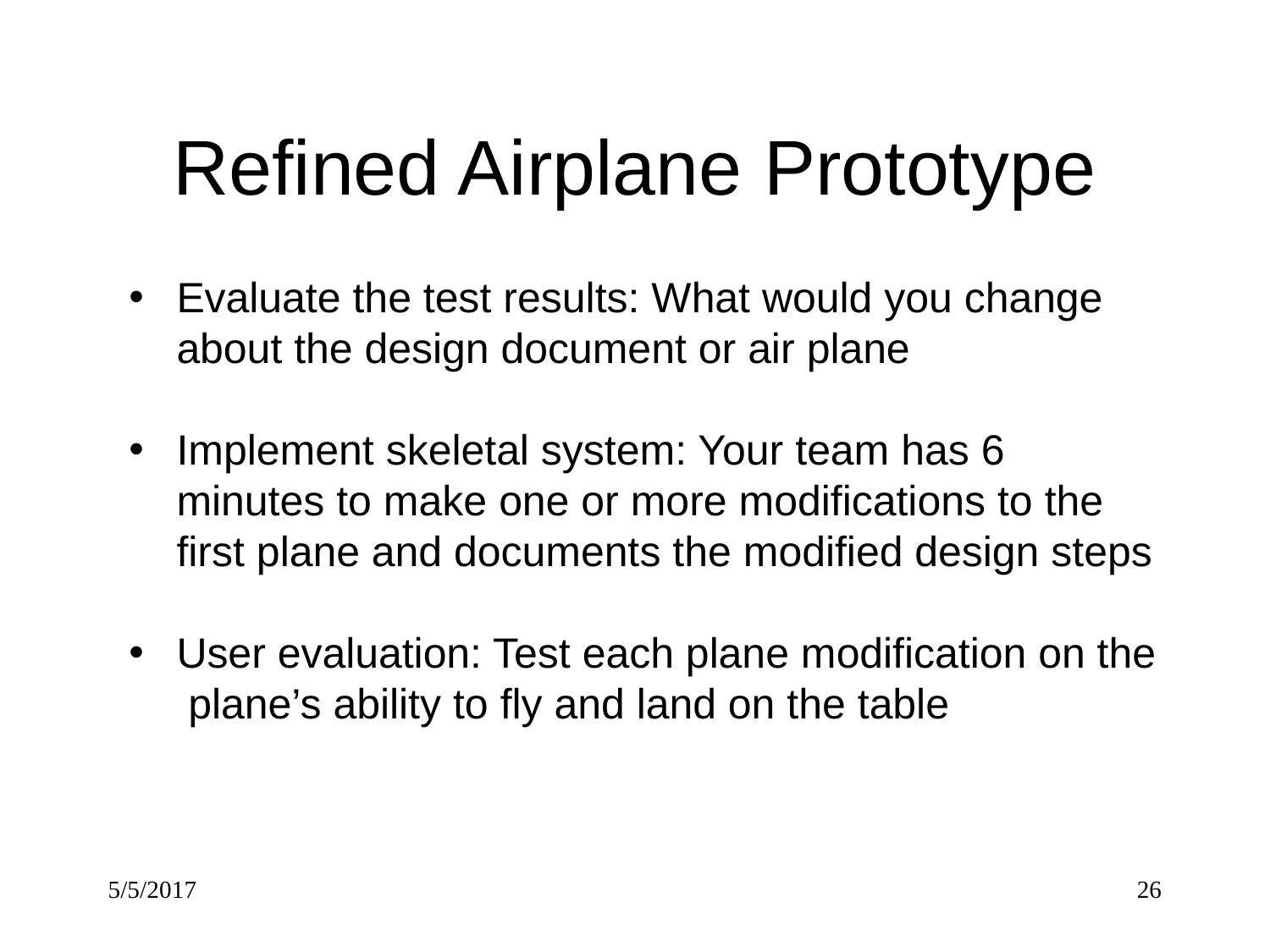

# Refined Airplane Prototype
Evaluate the test results: What would you change about the design document or air plane

Implement skeletal system: Your team has 6 minutes to make one or more modifications to the first plane and documents the modified design steps

User evaluation: Test each plane modification on the  plane’s ability to fly and land on the table

5/5/2017
26